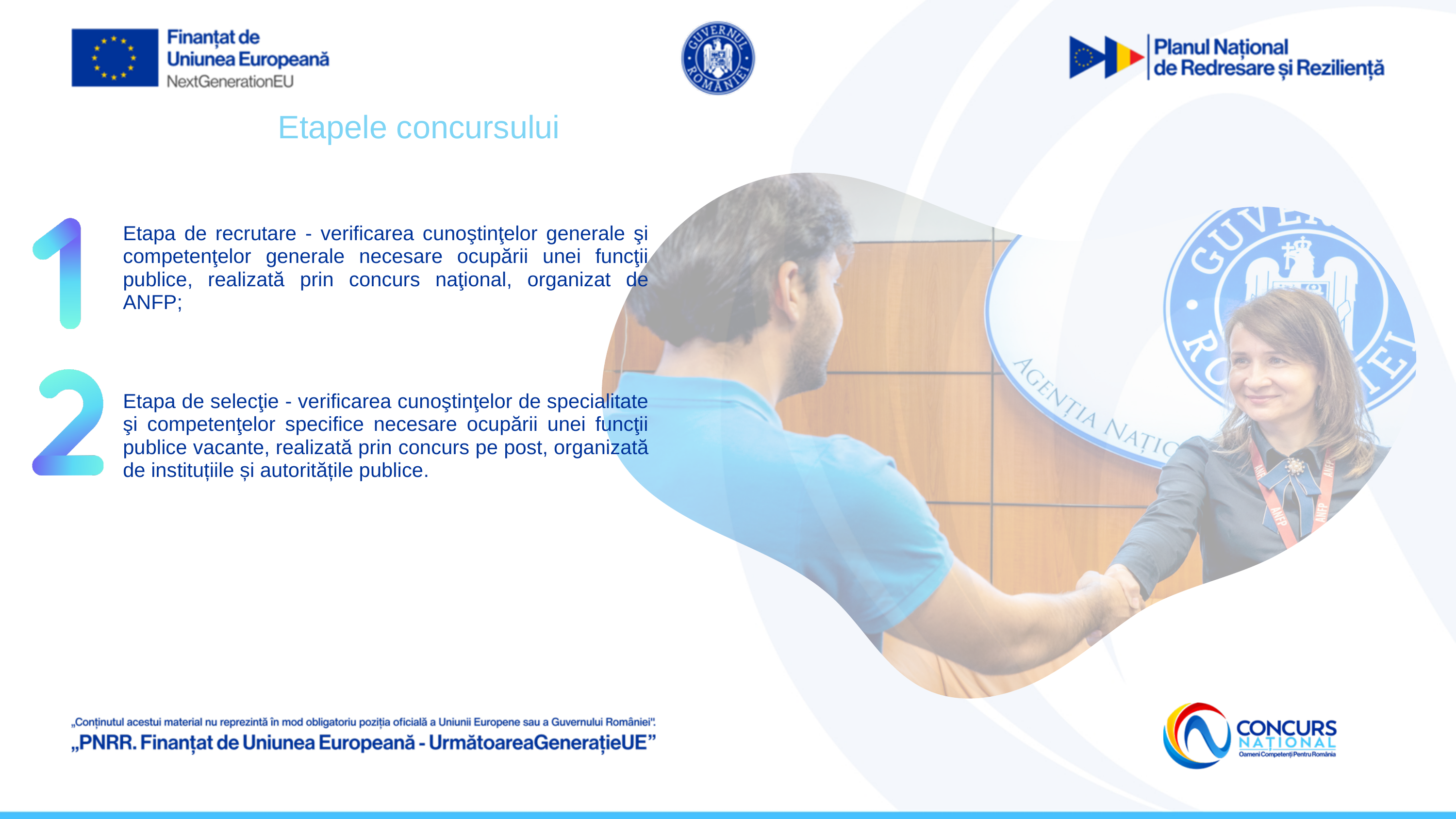

Etapele concursului

Etapa de recrutare - verificarea cunoştinţelor generale şi competenţelor generale necesare ocupării unei funcţii publice, realizată prin concurs naţional, organizat de ANFP;

Etapa de selecţie - verificarea cunoştinţelor de specialitate şi competenţelor specifice necesare ocupării unei funcţii publice vacante, realizată prin concurs pe post, organizată de instituțiile și autoritățile publice.